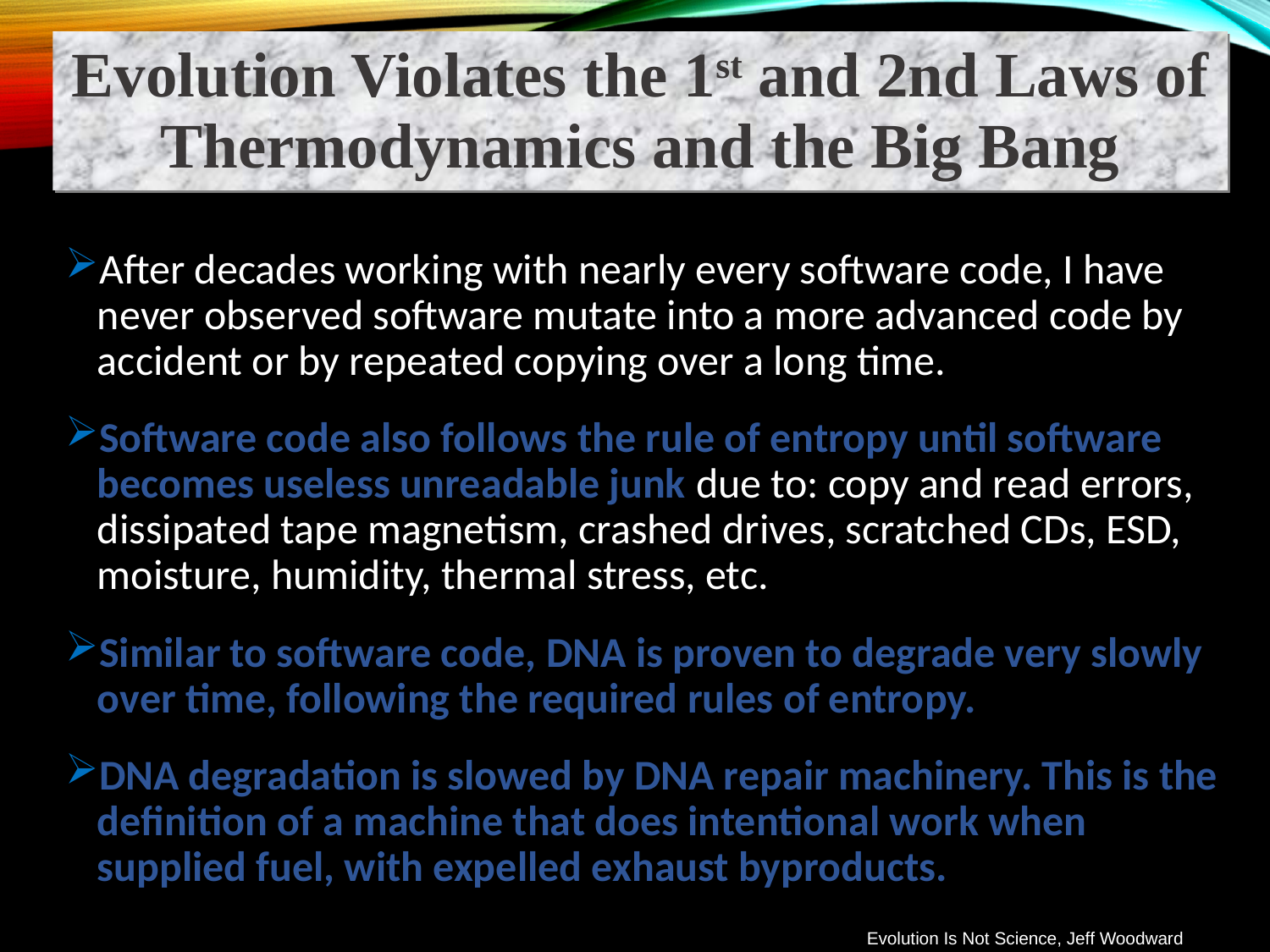

Evolution Violates the 1st and 2nd Laws of Thermodynamics and the Big Bang
After decades working with nearly every software code, I have never observed software mutate into a more advanced code by accident or by repeated copying over a long time.
Software code also follows the rule of entropy until software becomes useless unreadable junk due to: copy and read errors, dissipated tape magnetism, crashed drives, scratched CDs, ESD, moisture, humidity, thermal stress, etc.
Similar to software code, DNA is proven to degrade very slowly over time, following the required rules of entropy.
DNA degradation is slowed by DNA repair machinery. This is the definition of a machine that does intentional work when supplied fuel, with expelled exhaust byproducts.

Evolution Is Not Science, Jeff Woodward